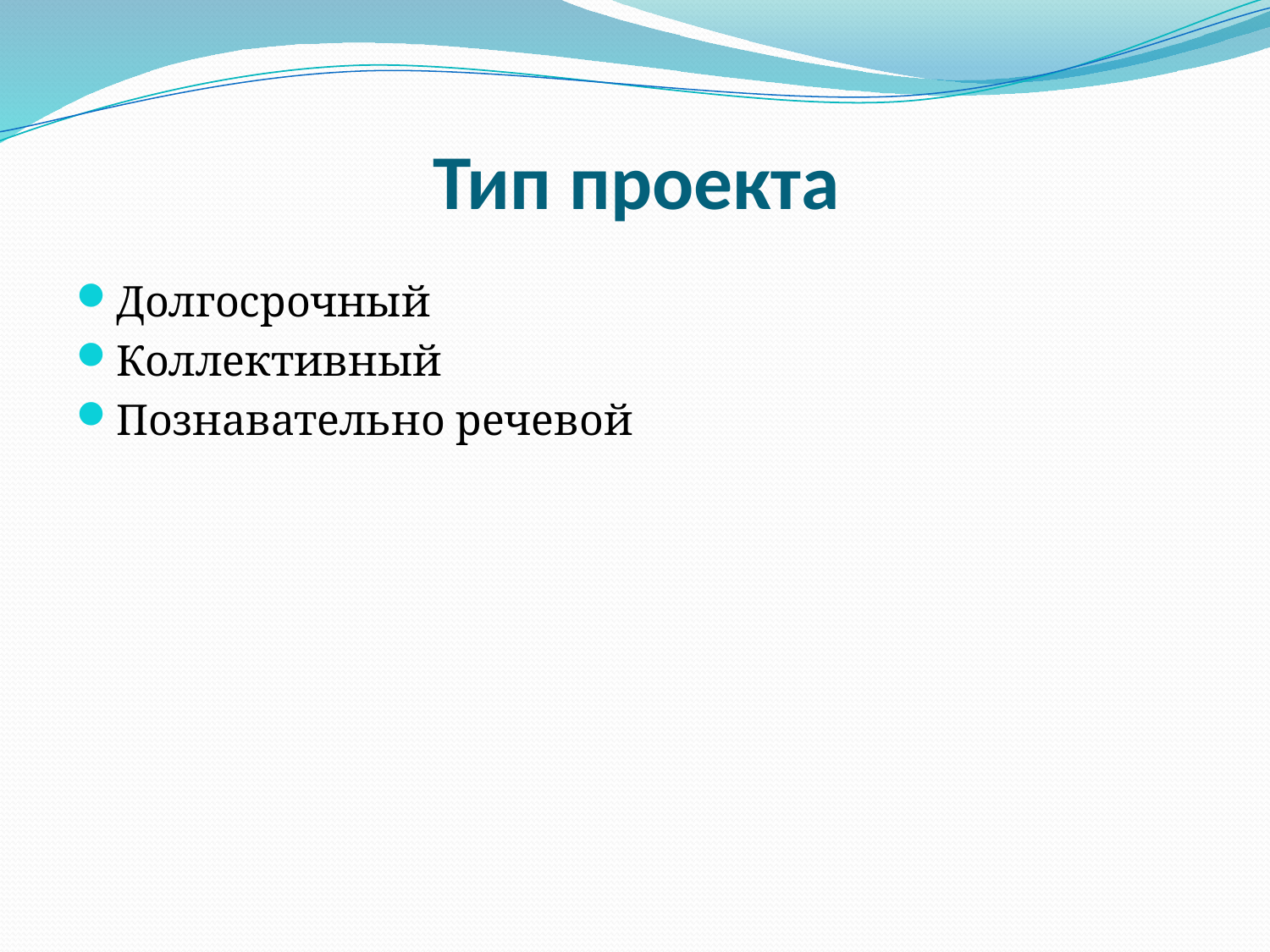

# Тип проекта
Долгосрочный
Коллективный
Познавательно речевой